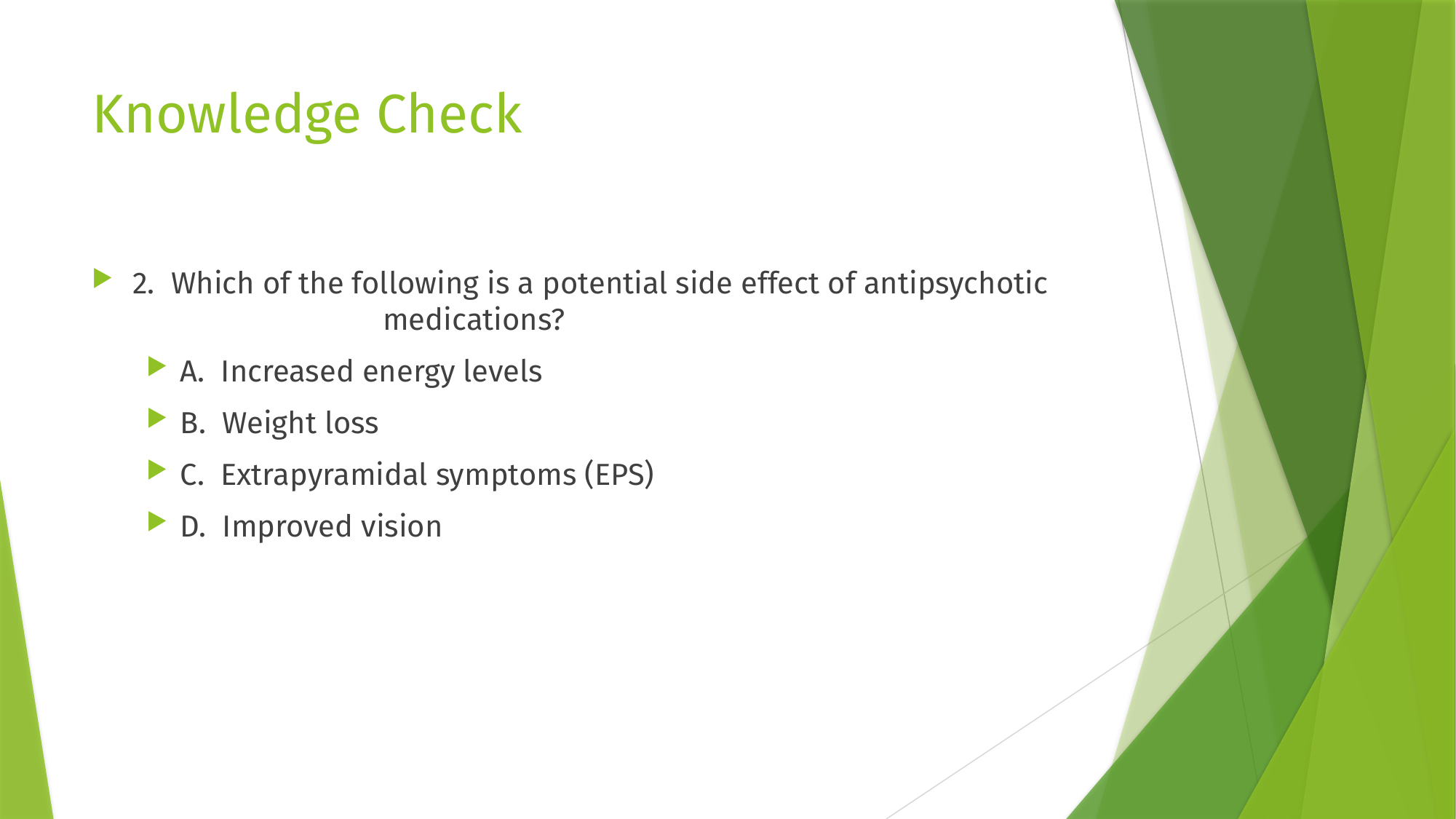

# Knowledge Check
2.  Which of the following is a potential side effect of antipsychotic 	 	    medications?
A.  Increased energy levels
B.  Weight loss
C.  Extrapyramidal symptoms (EPS)
D.  Improved vision